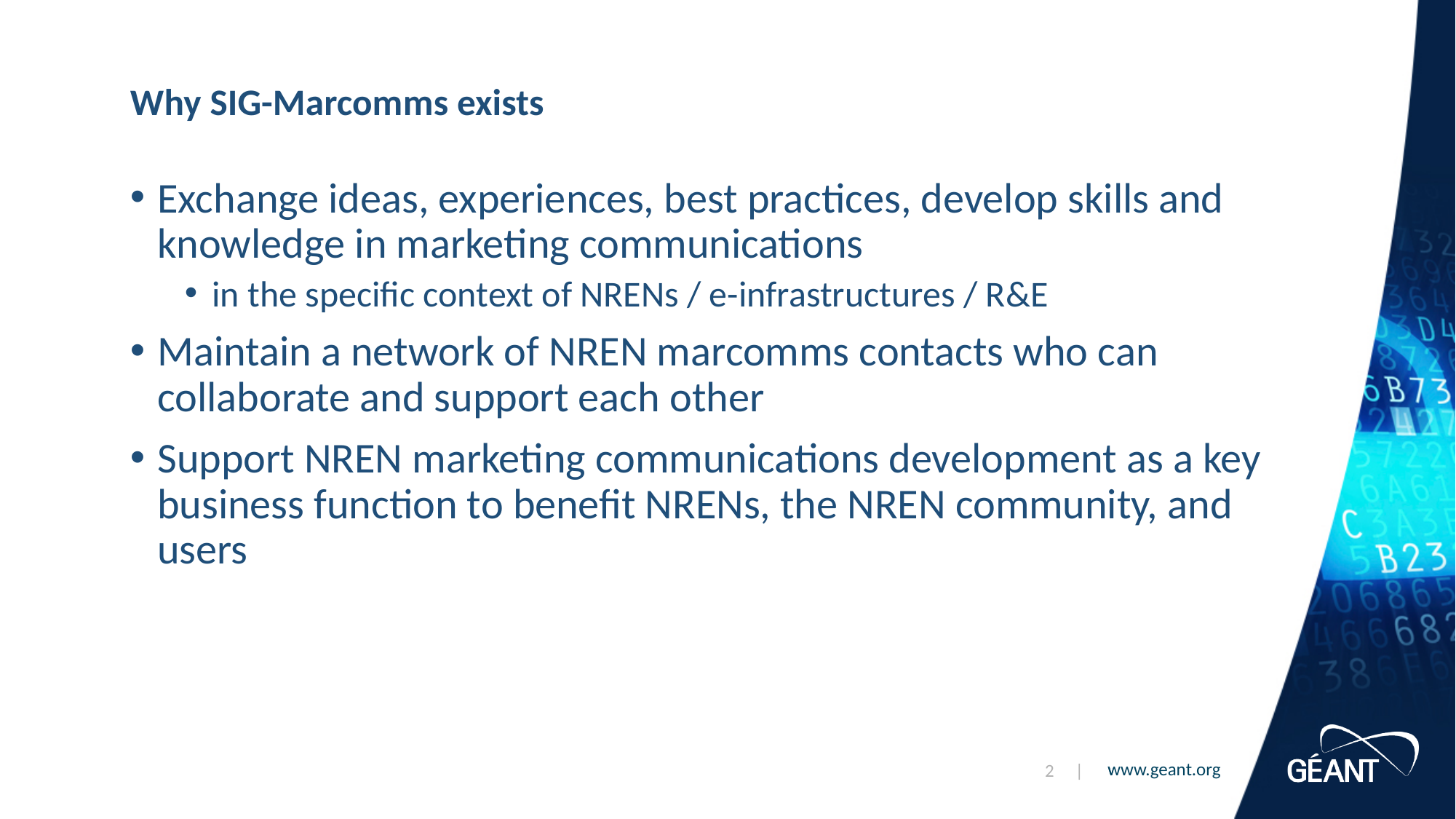

# Why SIG-Marcomms exists
Exchange ideas, experiences, best practices, develop skills and knowledge in marketing communications
in the specific context of NRENs / e-infrastructures / R&E
Maintain a network of NREN marcomms contacts who can collaborate and support each other
Support NREN marketing communications development as a key business function to benefit NRENs, the NREN community, and users

2     |